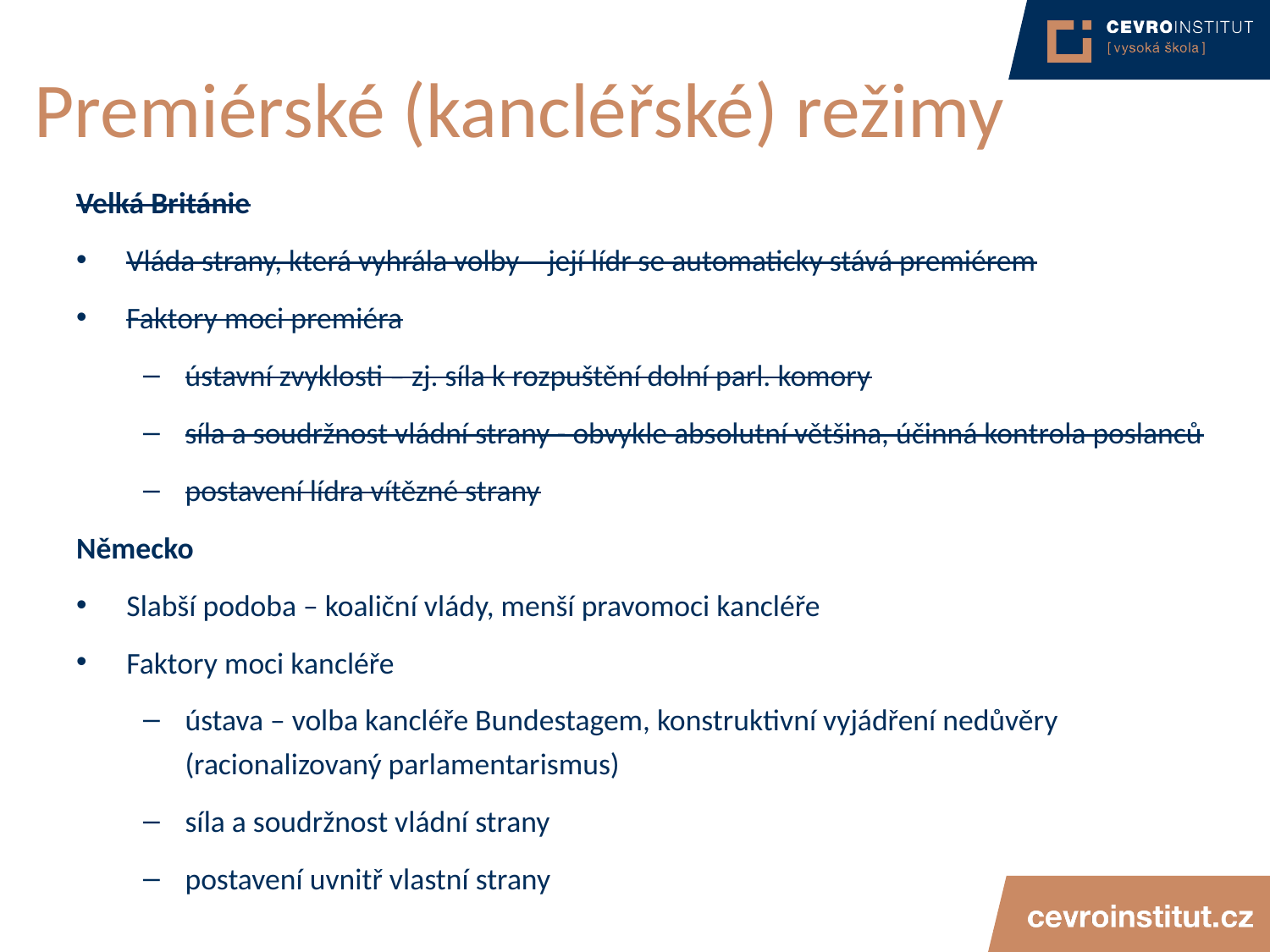

# Premiérské (kancléřské) režimy
Velká Británie
Vláda strany, která vyhrála volby – její lídr se automaticky stává premiérem
Faktory moci premiéra
ústavní zvyklosti – zj. síla k rozpuštění dolní parl. komory
síla a soudržnost vládní strany - obvykle absolutní většina, účinná kontrola poslanců
postavení lídra vítězné strany
Německo
Slabší podoba – koaliční vlády, menší pravomoci kancléře
Faktory moci kancléře
ústava – volba kancléře Bundestagem, konstruktivní vyjádření nedůvěry (racionalizovaný parlamentarismus)
síla a soudržnost vládní strany
postavení uvnitř vlastní strany